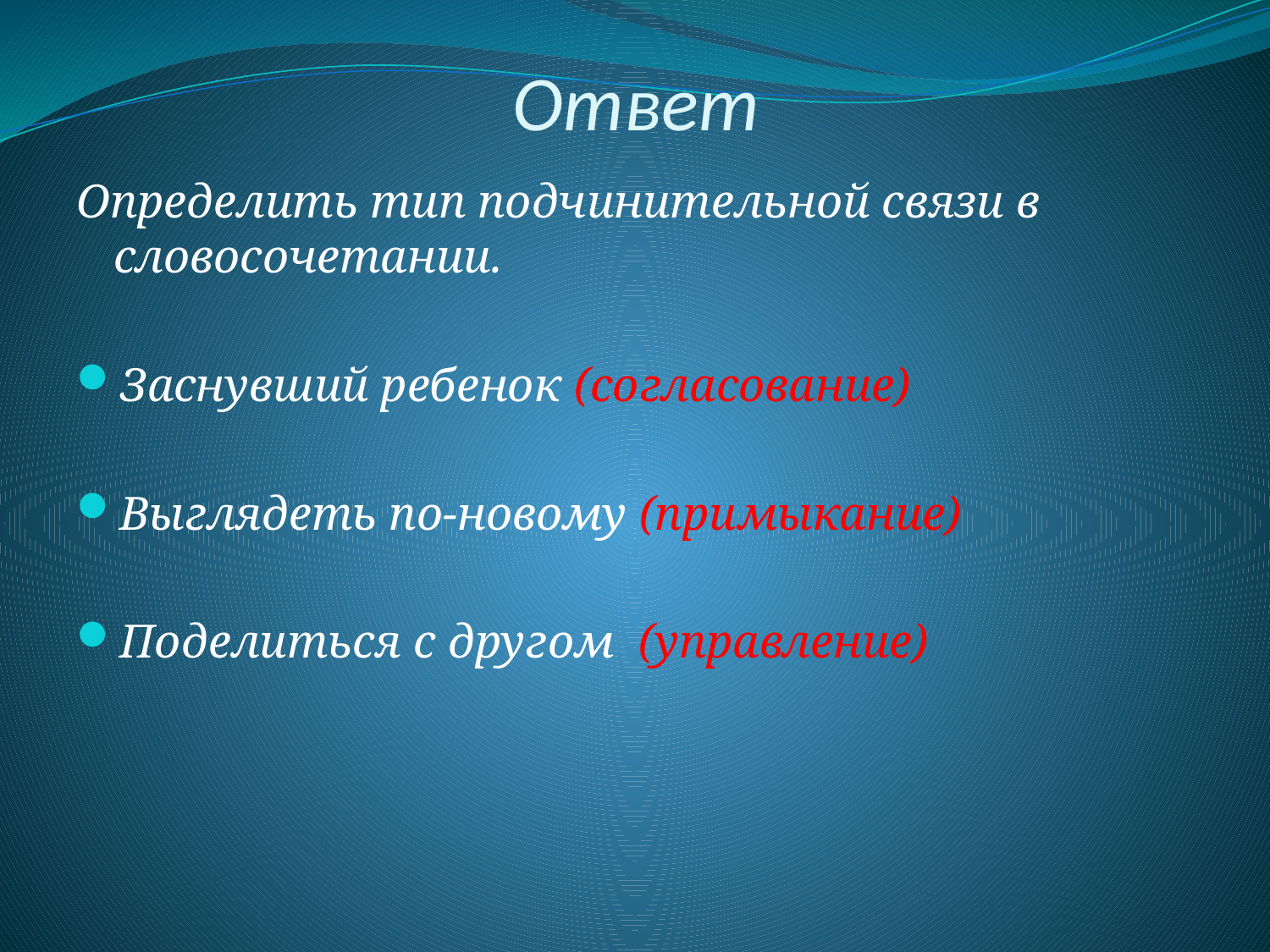

Ответ
Определить тип подчинительной связи в словосочетании.

Заснувший ребенок (согласование)

Выглядеть по-новому (примыкание)

Поделиться с другом  (управление)